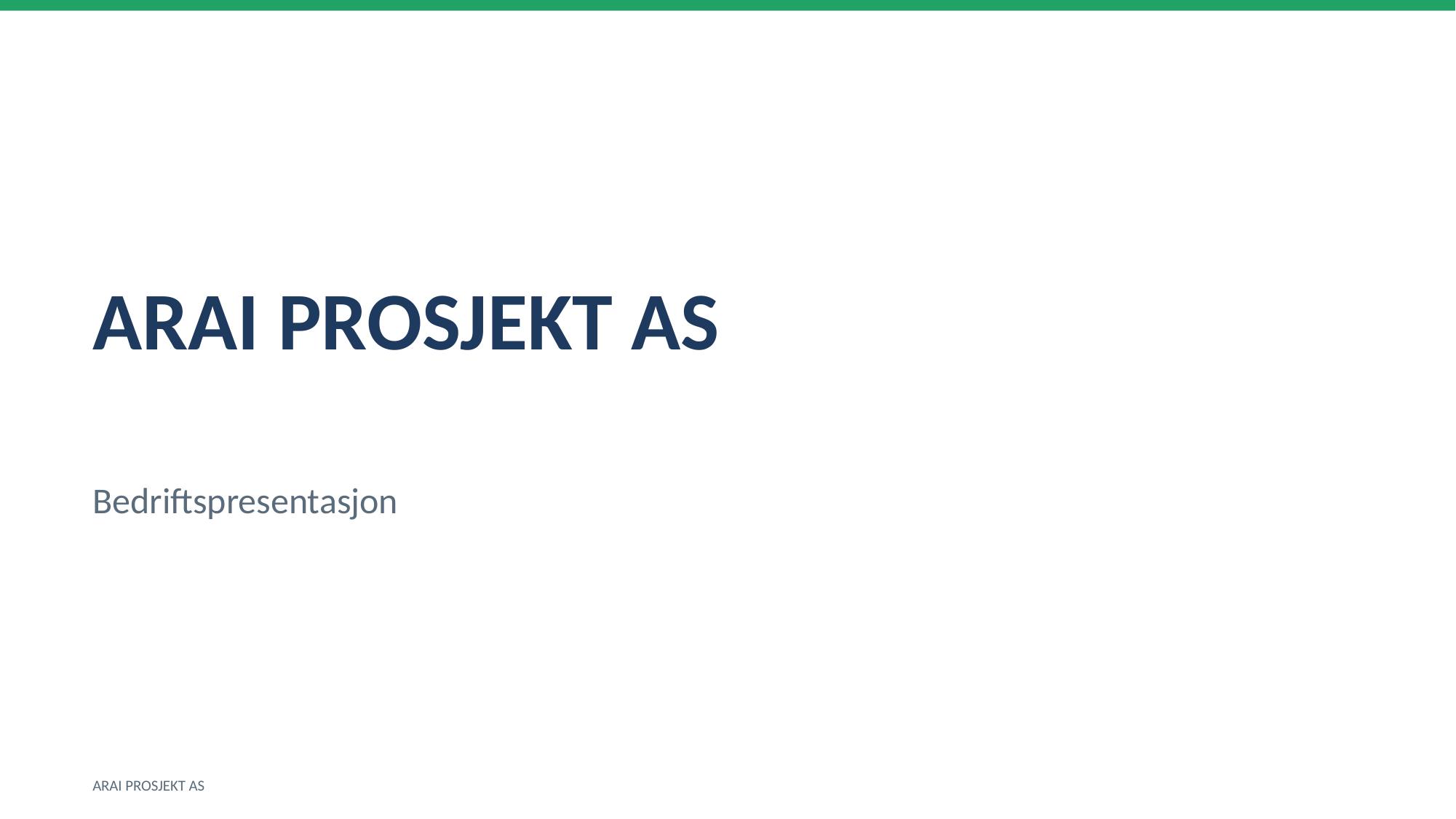

ARAI PROSJEKT AS
Bedriftspresentasjon
ARAI PROSJEKT AS